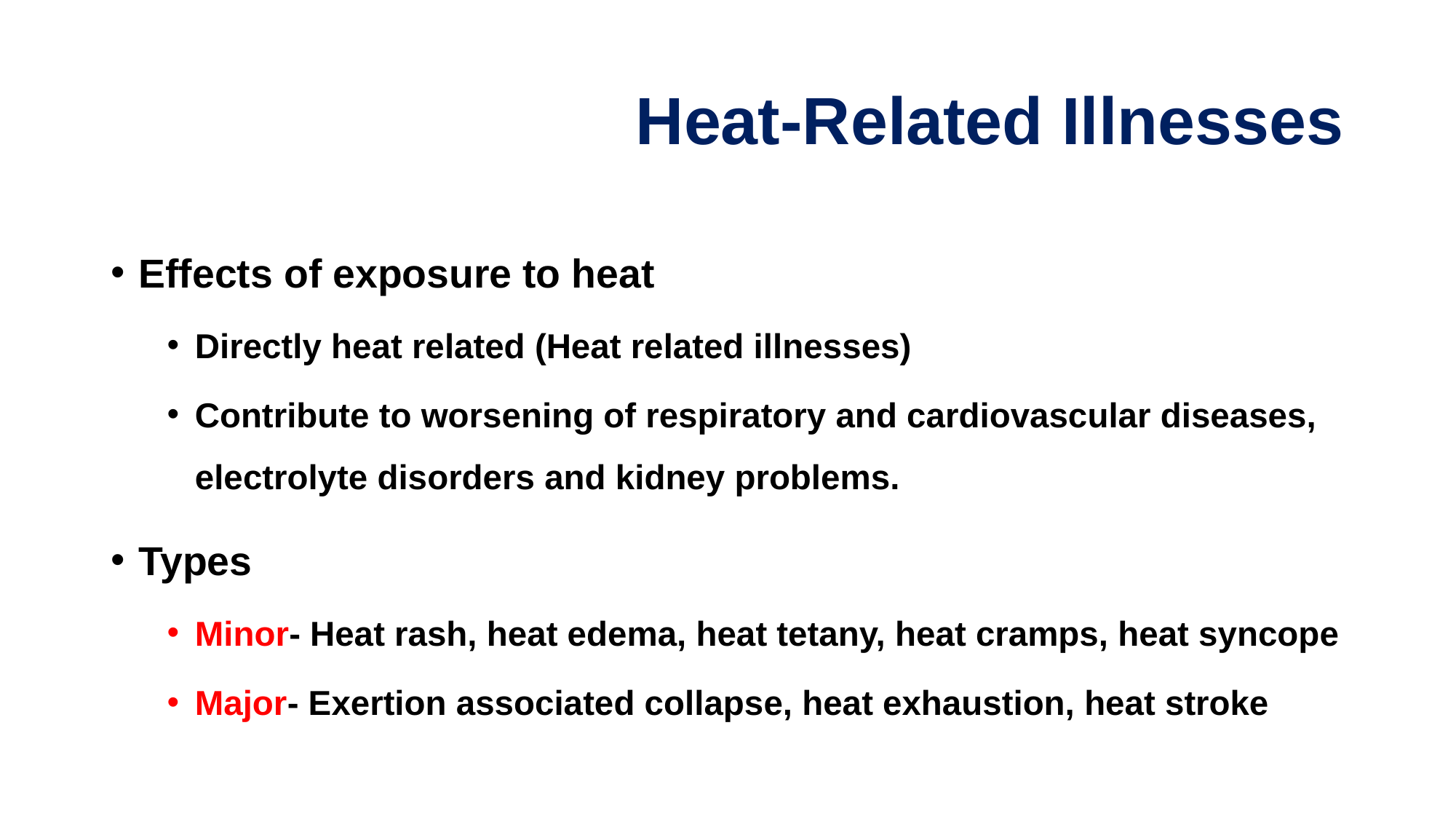

# Heat-Related Illnesses
Effects of exposure to heat
Directly heat related (Heat related illnesses)
Contribute to worsening of respiratory and cardiovascular diseases, electrolyte disorders and kidney problems.
Types
Minor- Heat rash, heat edema, heat tetany, heat cramps, heat syncope
Major- Exertion associated collapse, heat exhaustion, heat stroke